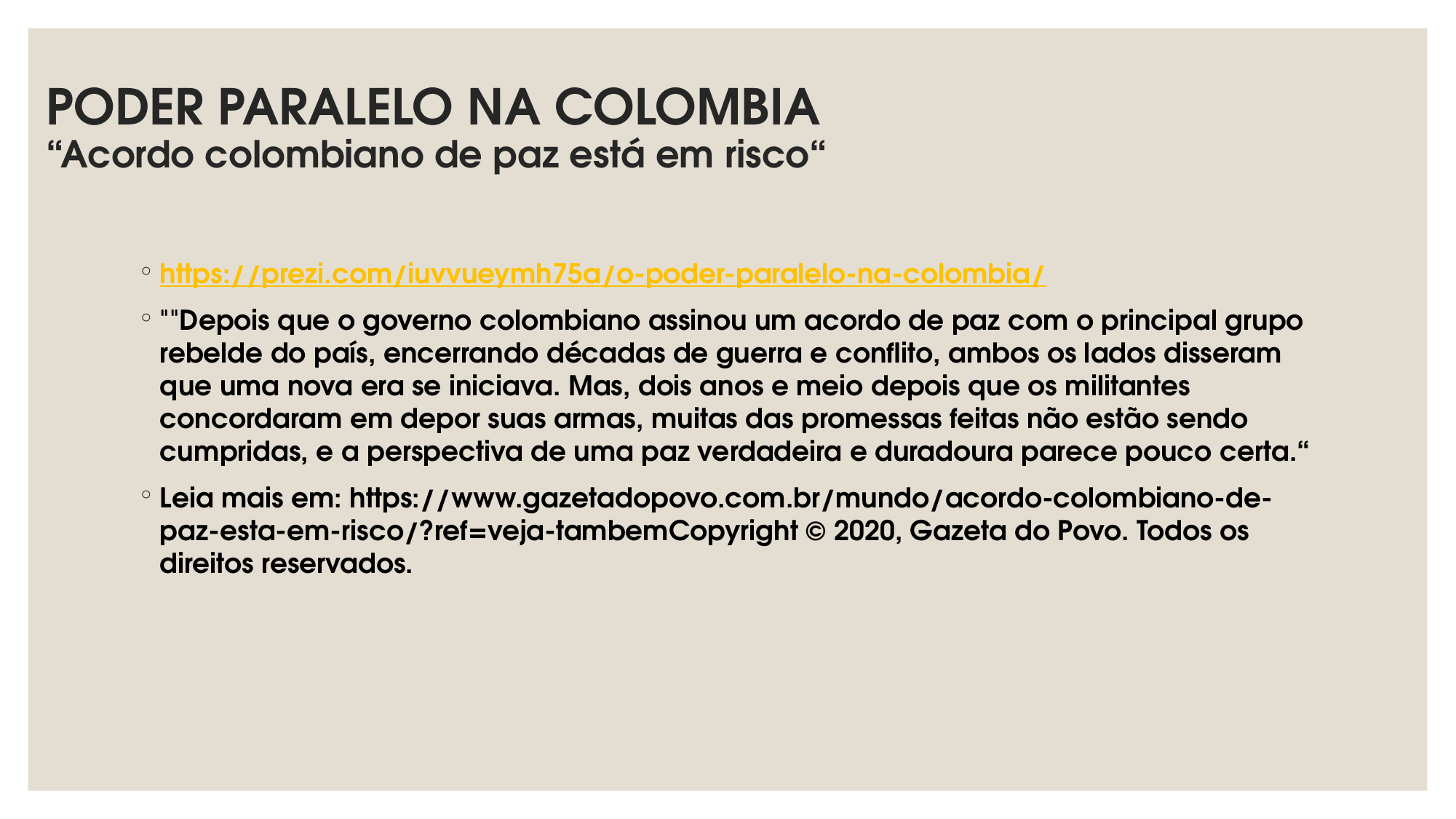

# PODER PARALELO NA COLOMBIA “Acordo colombiano de paz está em risco“
https://prezi.com/iuvvueymh75a/o-poder-paralelo-na-colombia/
""Depois que o governo colombiano assinou um acordo de paz com o principal grupo rebelde do país, encerrando décadas de guerra e conflito, ambos os lados disseram que uma nova era se iniciava. Mas, dois anos e meio depois que os militantes concordaram em depor suas armas, muitas das promessas feitas não estão sendo cumpridas, e a perspectiva de uma paz verdadeira e duradoura parece pouco certa.“
Leia mais em: https://www.gazetadopovo.com.br/mundo/acordo-colombiano-de-paz-esta-em-risco/?ref=veja-tambemCopyright © 2020, Gazeta do Povo. Todos os direitos reservados.